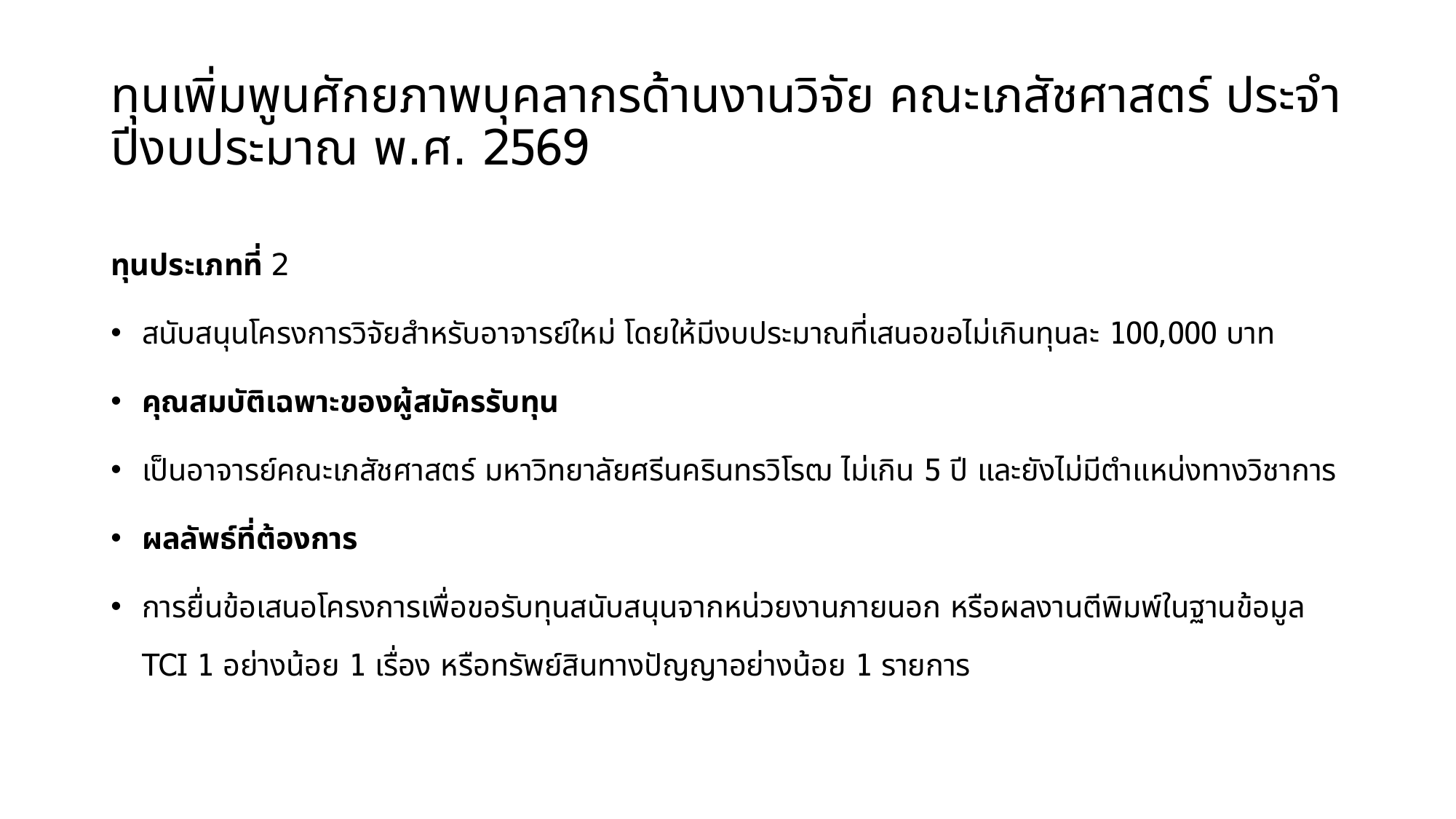

# ทุนเพิ่มพูนศักยภาพบุคลากรด้านงานวิจัย คณะเภสัชศาสตร์ ประจำปีงบประมาณ พ.ศ. 2569
ทุนประเภทที่ 2
สนับสนุนโครงการวิจัยสำหรับอาจารย์ใหม่ โดยให้มีงบประมาณที่เสนอขอไม่เกินทุนละ 100,000 บาท
คุณสมบัติเฉพาะของผู้สมัครรับทุน
เป็นอาจารย์คณะเภสัชศาสตร์ มหาวิทยาลัยศรีนครินทรวิโรฒ ไม่เกิน 5 ปี และยังไม่มีตำแหน่งทางวิชาการ
ผลลัพธ์ที่ต้องการ
การยื่นข้อเสนอโครงการเพื่อขอรับทุนสนับสนุนจากหน่วยงานภายนอก หรือผลงานตีพิมพ์ในฐานข้อมูล TCI 1 อย่างน้อย 1 เรื่อง หรือทรัพย์สินทางปัญญาอย่างน้อย 1 รายการ